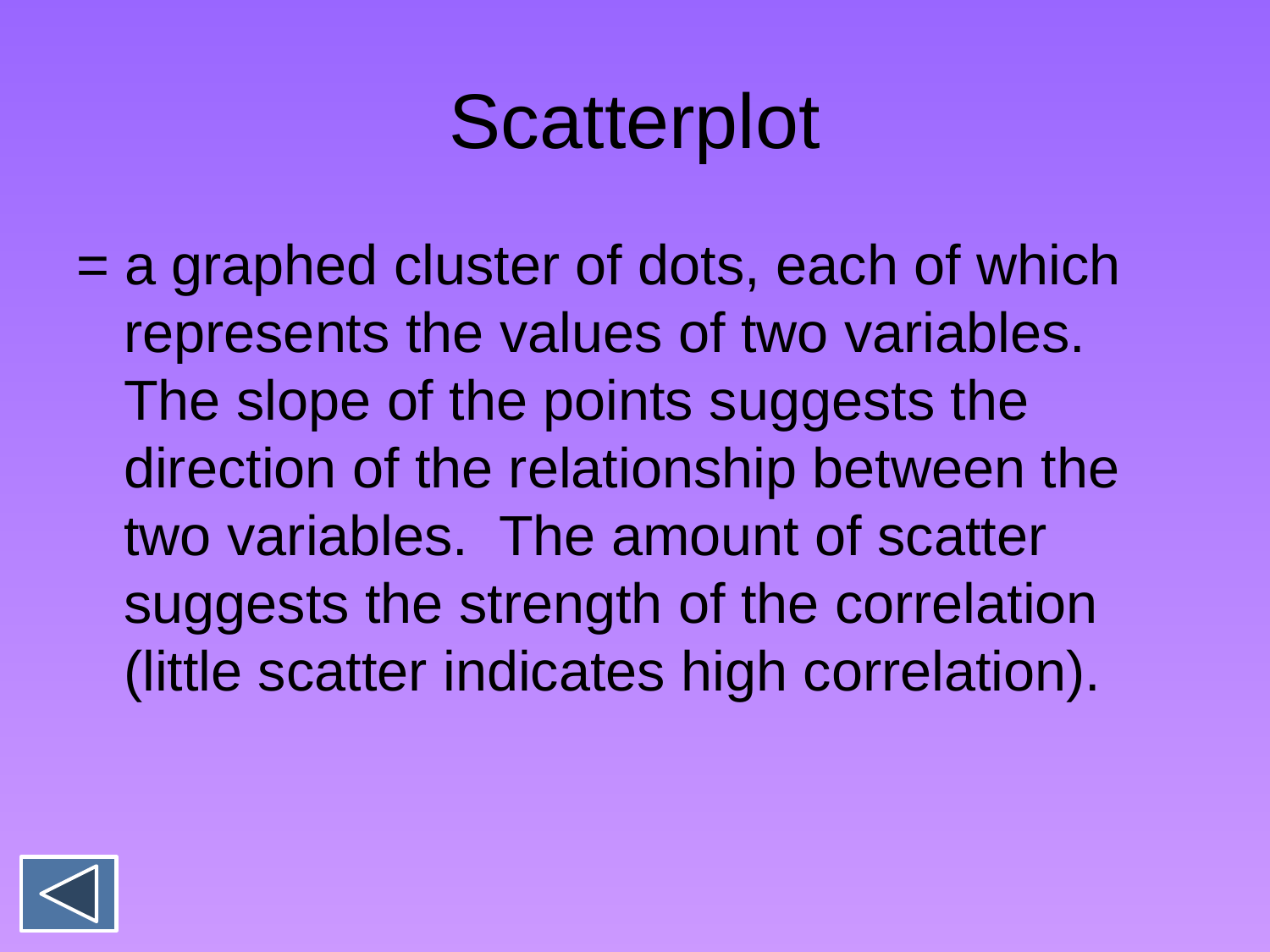

# Scatterplot
= a graphed cluster of dots, each of which represents the values of two variables.  The slope of the points suggests the direction of the relationship between the two variables.  The amount of scatter suggests the strength of the correlation (little scatter indicates high correlation).